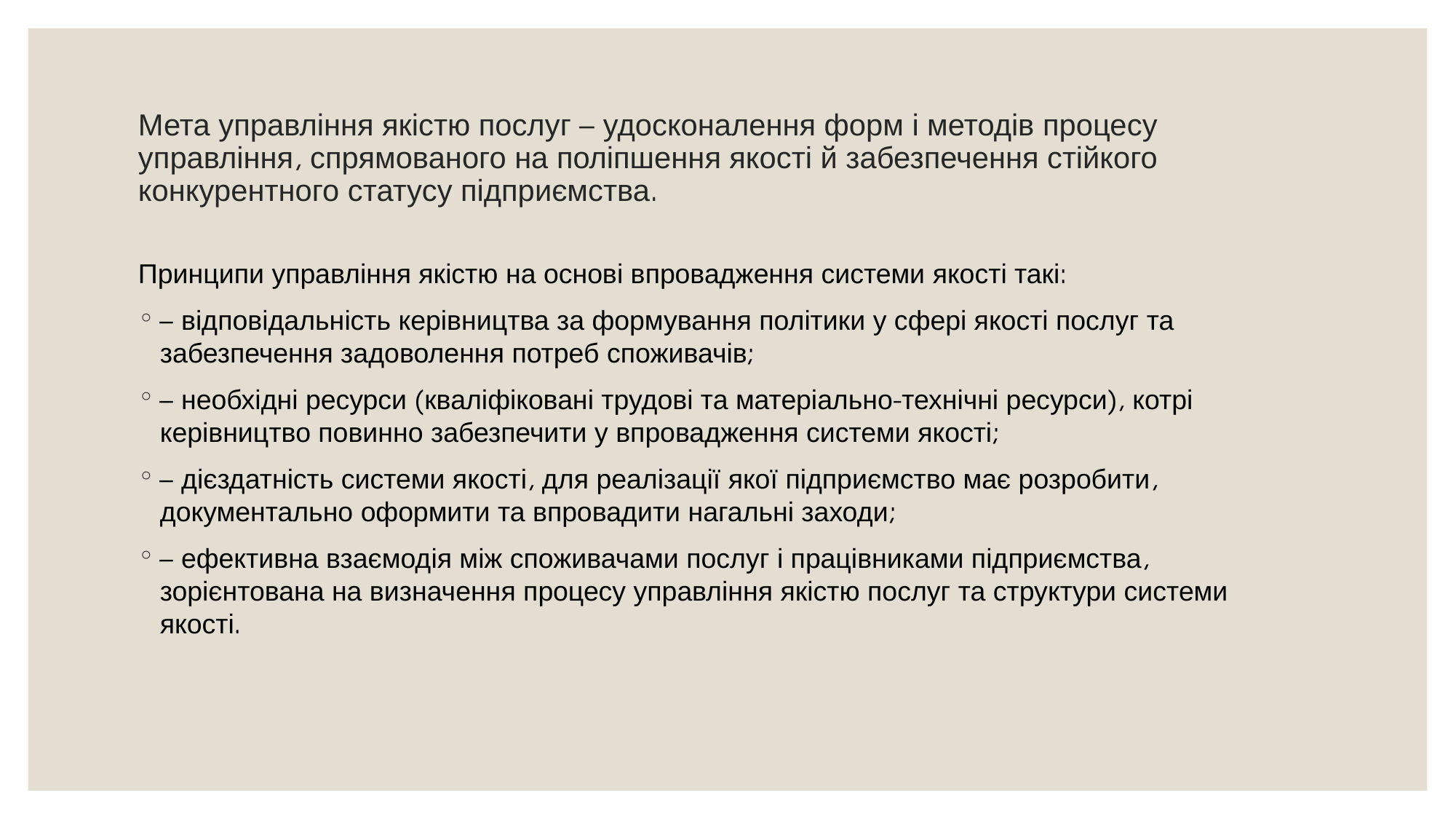

# Мета управління якістю послуг – удосконалення форм і методів процесу управління, спрямованого на поліпшення якості й забезпечення стійкого конкурентного статусу підприємства.
Принципи управління якістю на основі впровадження системи якості такі:
– відповідальність керівництва за формування політики у сфері якості послуг та забезпечення задоволення потреб споживачів;
– необхідні ресурси (кваліфіковані трудові та матеріально-технічні ресурси), котрі керівництво повинно забезпечити у впровадження системи якості;
– дієздатність системи якості, для реалізації якої підприємство має розробити, документально оформити та впровадити нагальні заходи;
– ефективна взаємодія між споживачами послуг і працівниками підприємства, зорієнтована на визначення процесу управління якістю послуг та структури системи якості.